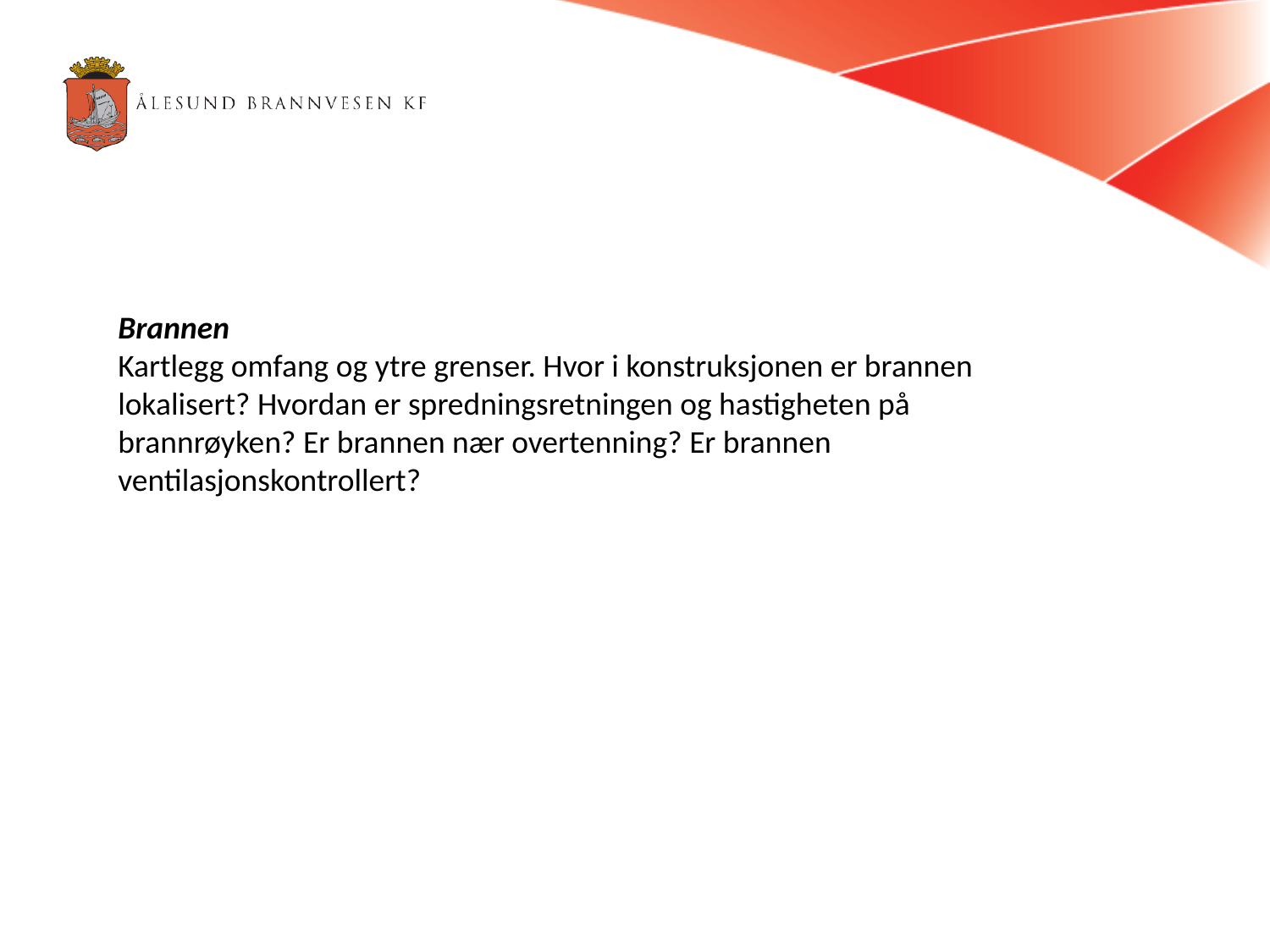

Brannen
Kartlegg omfang og ytre grenser. Hvor i konstruksjonen er brannen lokalisert? Hvordan er spredningsretningen og hastigheten på brannrøyken? Er brannen nær overtenning? Er brannen ventilasjonskontrollert?